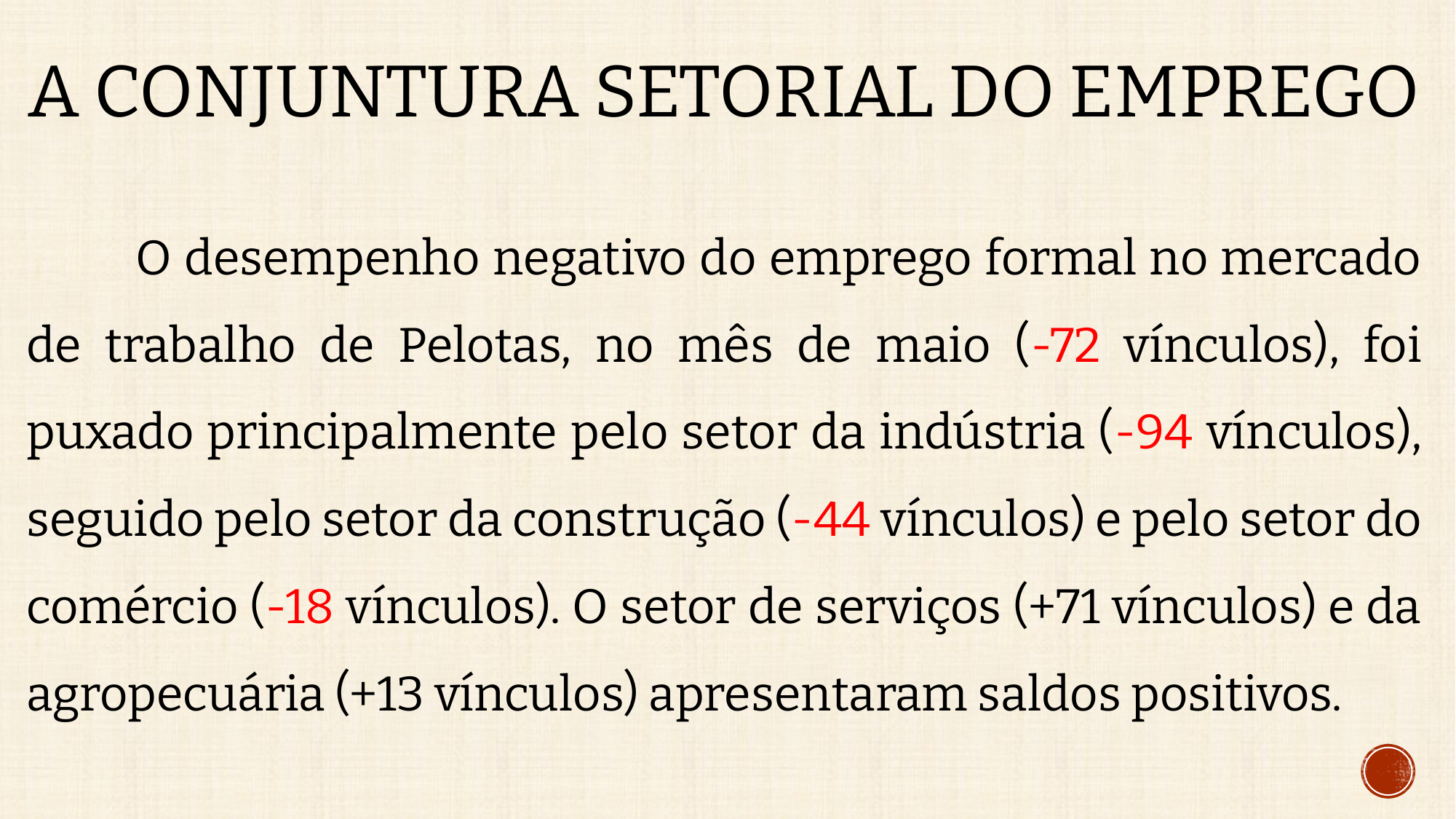

# A conjuntura setorial do emprego
	O desempenho negativo do emprego formal no mercado de trabalho de Pelotas, no mês de maio (-72 vínculos), foi puxado principalmente pelo setor da indústria (-94 vínculos), seguido pelo setor da construção (-44 vínculos) e pelo setor do comércio (-18 vínculos). O setor de serviços (+71 vínculos) e da agropecuária (+13 vínculos) apresentaram saldos positivos.